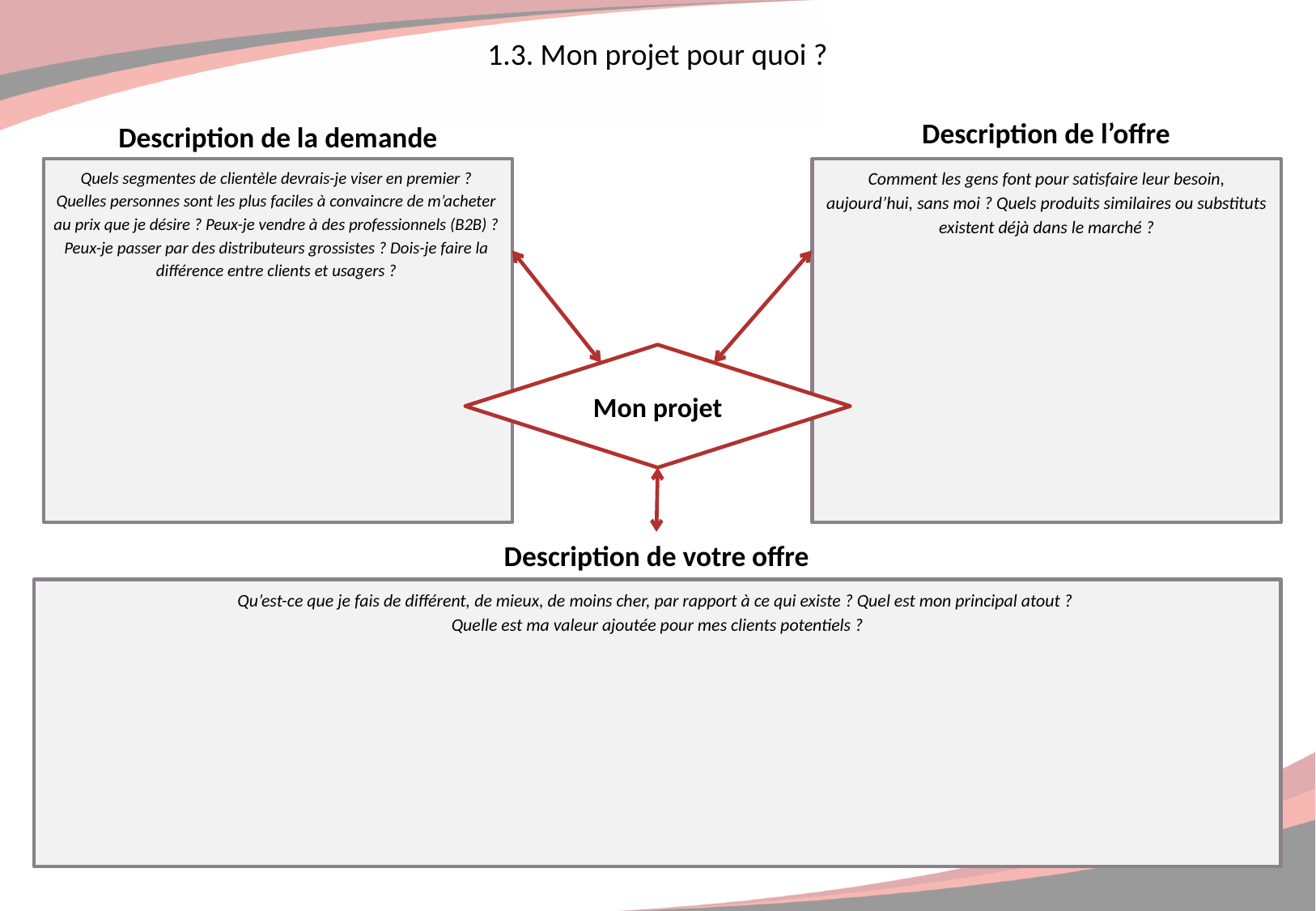

1.3. Mon projet pour quoi ?
Description de l’offre
Description de la demande
Comment les gens font pour satisfaire leur besoin, aujourd’hui, sans moi ? Quels produits similaires ou substituts existent déjà dans le marché ?
Quels segmentes de clientèle devrais-je viser en premier ? Quelles personnes sont les plus faciles à convaincre de m’acheter au prix que je désire ? Peux-je vendre à des professionnels (B2B) ? Peux-je passer par des distributeurs grossistes ? Dois-je faire la différence entre clients et usagers ?

Mon projet
Description de votre offre

Qu’est-ce que je fais de différent, de mieux, de moins cher, par rapport à ce qui existe ? Quel est mon principal atout ?
Quelle est ma valeur ajoutée pour mes clients potentiels ?